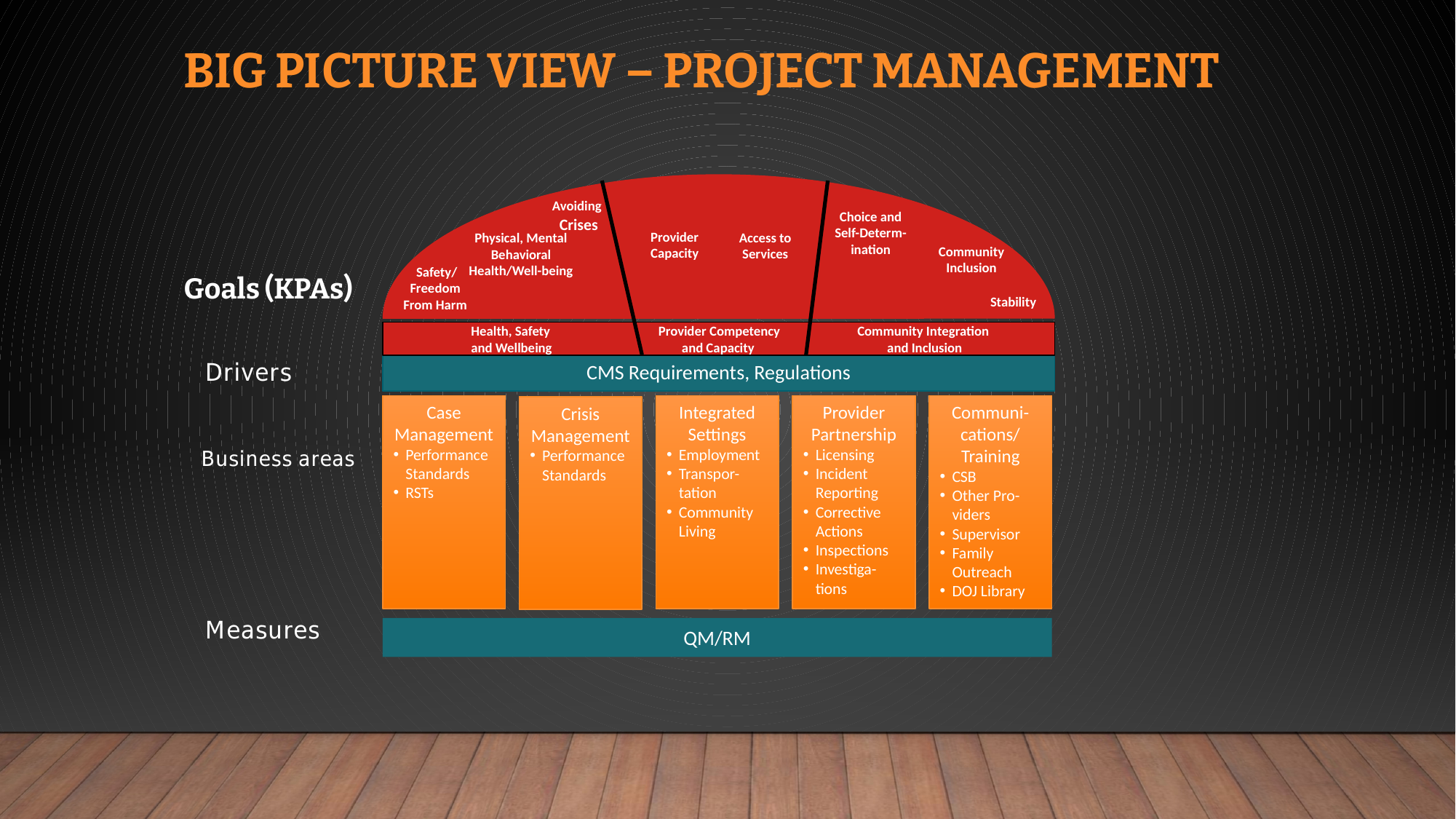

# Big picture view – Project Management

Avoiding
Crises
Choice and Self-Determ-ination
Provider Capacity
Access to Services
Physical, Mental
Behavioral Health/Well-being
Safety/Freedom from harm

Community
Inclusion
    Physical, mental, behavioral
    health and well-being

Goals (KPAs)
 Safety/
Freedom From Harm

Stability
Avoiding Crises

                          Health, Safety                                   Provider Competency                         Community Integration
                          and Wellbeing                                          and Capacity                                           and Inclusion
Drivers
CMS Requirements, Regulations

Integrated Settings
Employment
Transpor-tation
Community Living

Case Management
Performance Standards
RSTs
Provider Partnership
Licensing
Incident Reporting
Corrective Actions
Inspections
Investiga-tions
Communi-cations/
Training
CSB
Other Pro-viders
Supervisor
Family Outreach
DOJ Library
Crisis Management
Performance Standards
Business areas
Measures
QM/RM